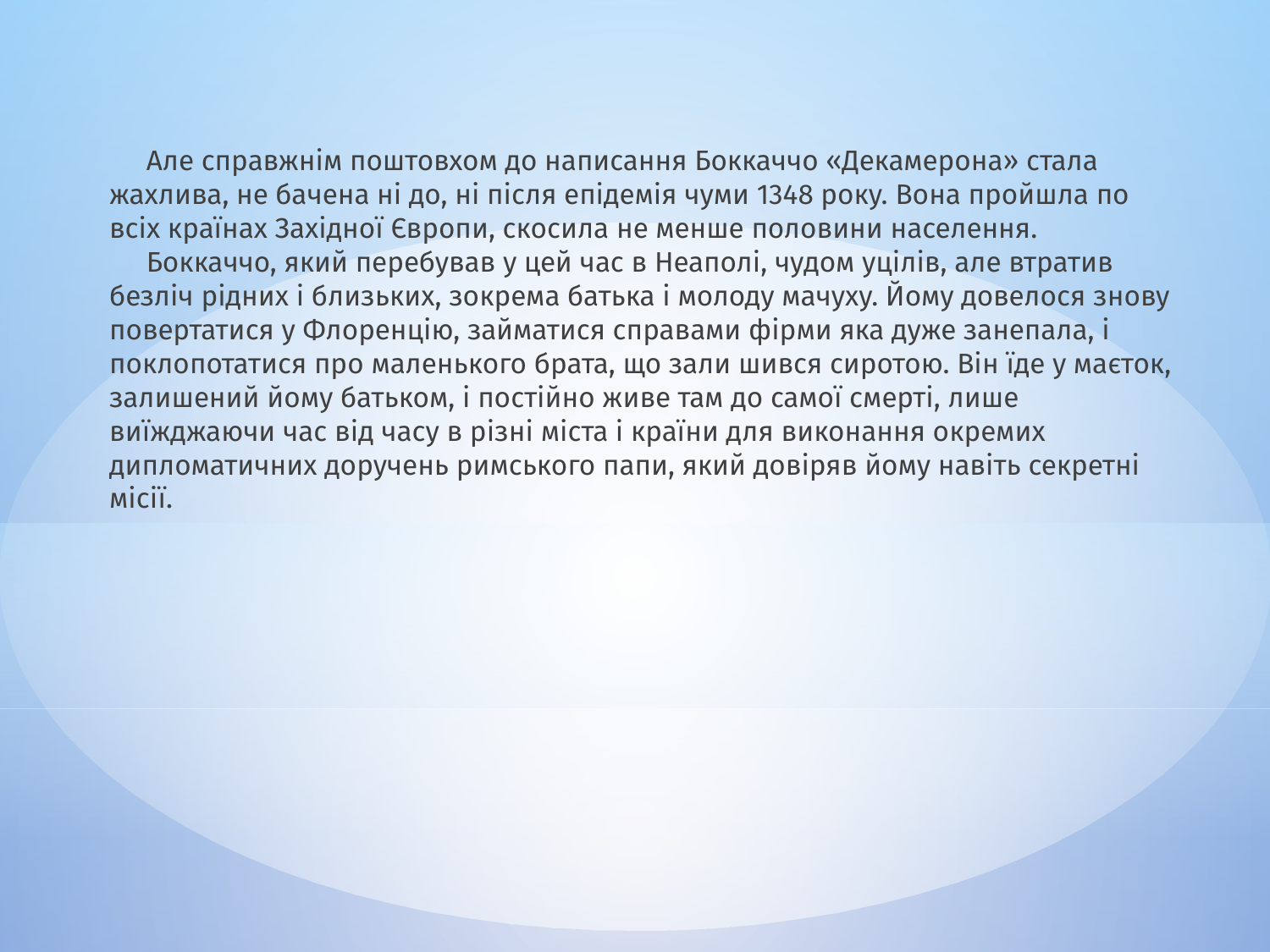

Але справжнім поштовхом до написання Боккаччо «Декамерона» стала жахлива, не бачена ні до, ні після епідемія чуми 1348 року. Вона пройшла по всіх країнах Західної Європи, скосила не менше половини населення.
     Боккаччо, який перебував у цей час в Неаполі, чудом уцілів, але втратив безліч рідних і близьких, зокрема батька і молоду мачуху. Йому довелося знову повертатися у Флоренцію, займатися справами фірми яка дуже занепала, і поклопотатися про маленького брата, що зали шився сиротою. Він їде у маєток, залишений йому батьком, і постійно живе там до самої смерті, лише виїжджаючи час від часу в різні міста і країни для виконання окремих дипломатичних доручень римського папи, який довіряв йому навіть секретні місії.